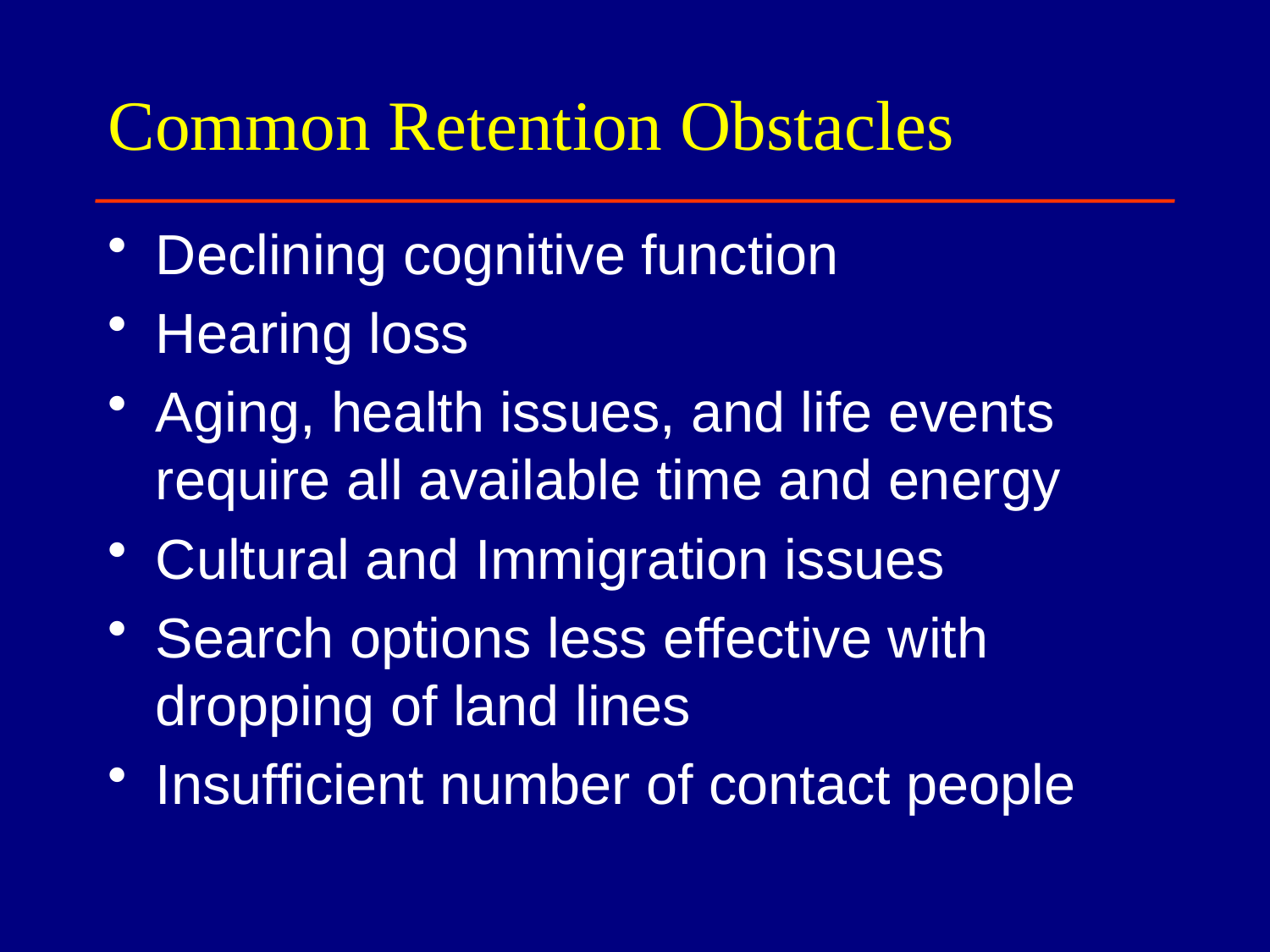

# Common Retention Obstacles
Declining cognitive function
Hearing loss
Aging, health issues, and life events require all available time and energy
Cultural and Immigration issues
Search options less effective with dropping of land lines
Insufficient number of contact people